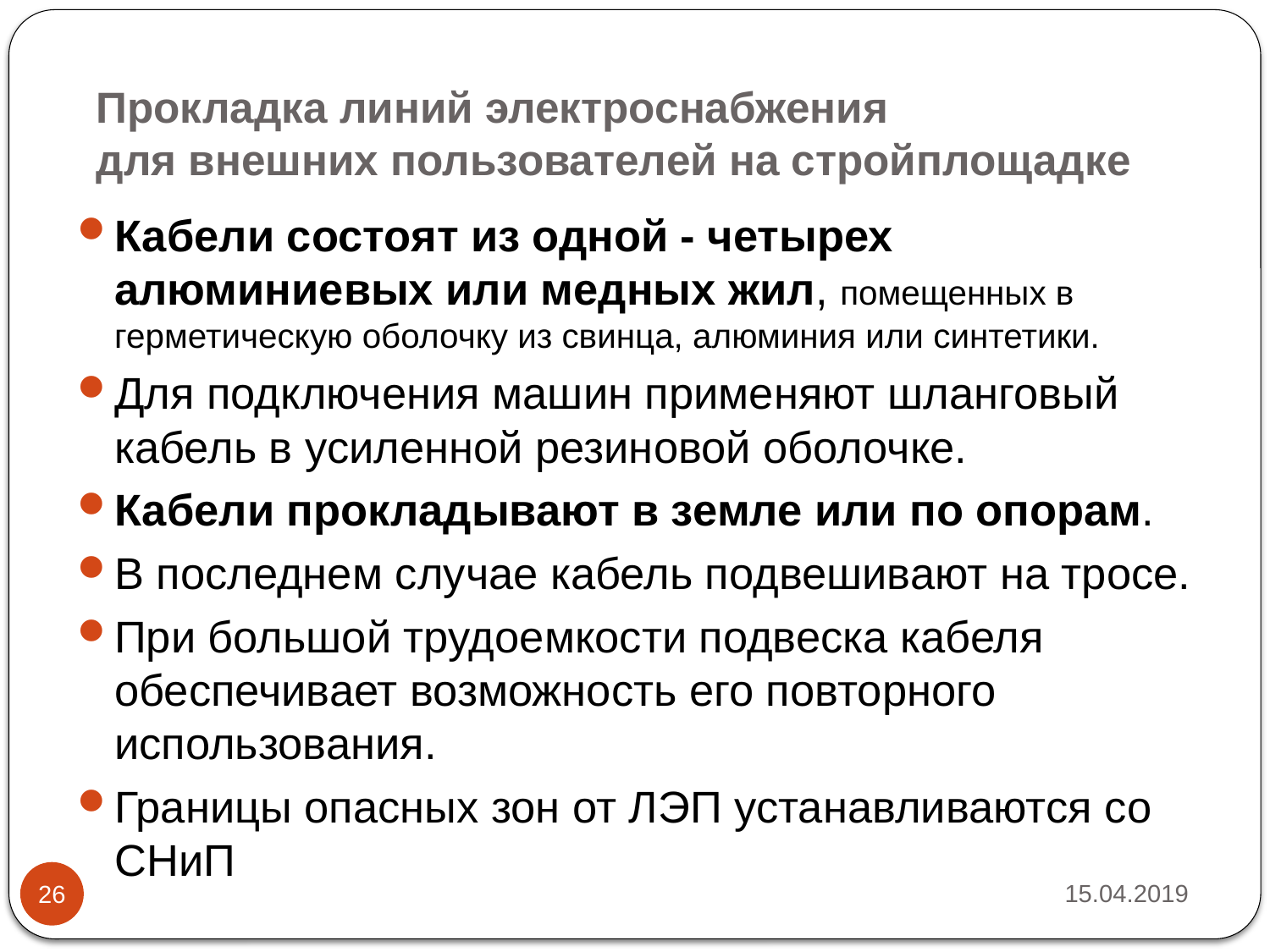

# Прокладка линий электроснабжения для внешних пользователей на стройплощадке
Кабели состоят из одной - четырех алюминиевых или медных жил, помещенных в герметическую оболочку из свинца, алюминия или синтетики.
Для подключения машин применяют шланговый кабель в усиленной резиновой оболочке.
Кабели прокладывают в земле или по опорам.
В последнем случае кабель подвешивают на тросе.
При большой трудоемкости подвеска кабеля обеспечивает возможность его повторного использования.
Границы опасных зон от ЛЭП устанавливаются со СНиП
15.04.2019
26